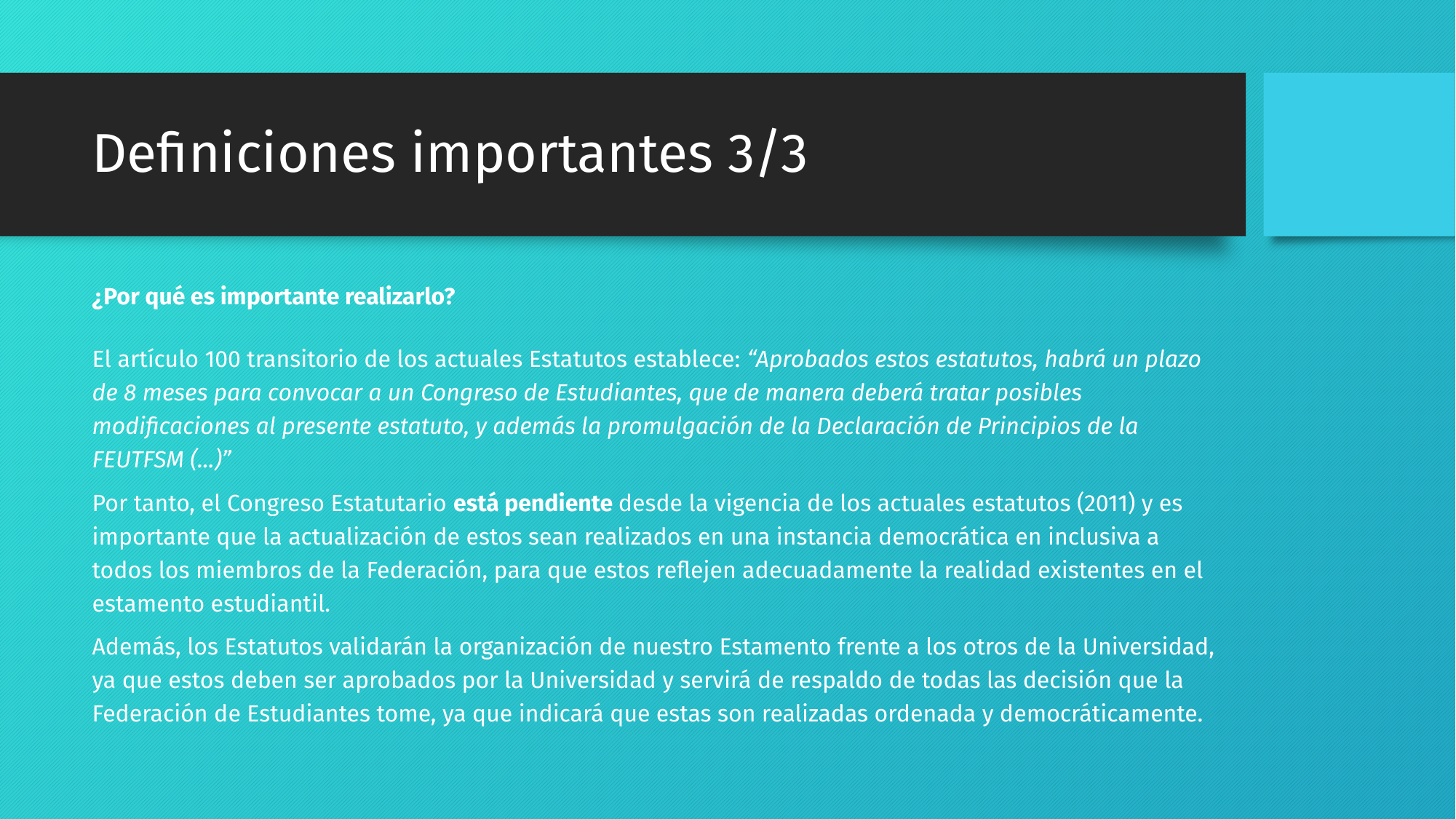

# Definiciones importantes 3/3
¿Por qué es importante realizarlo?

El artículo 100 transitorio de los actuales Estatutos establece: “Aprobados estos estatutos, habrá un plazo de 8 meses para convocar a un Congreso de Estudiantes, que de manera deberá tratar posibles modificaciones al presente estatuto, y además la promulgación de la Declaración de Principios de la FEUTFSM (...)”
Por tanto, el Congreso Estatutario está pendiente desde la vigencia de los actuales estatutos (2011) y es importante que la actualización de estos sean realizados en una instancia democrática en inclusiva a todos los miembros de la Federación, para que estos reflejen adecuadamente la realidad existentes en el estamento estudiantil.
Además, los Estatutos validarán la organización de nuestro Estamento frente a los otros de la Universidad, ya que estos deben ser aprobados por la Universidad y servirá de respaldo de todas las decisión que la Federación de Estudiantes tome, ya que indicará que estas son realizadas ordenada y democráticamente.